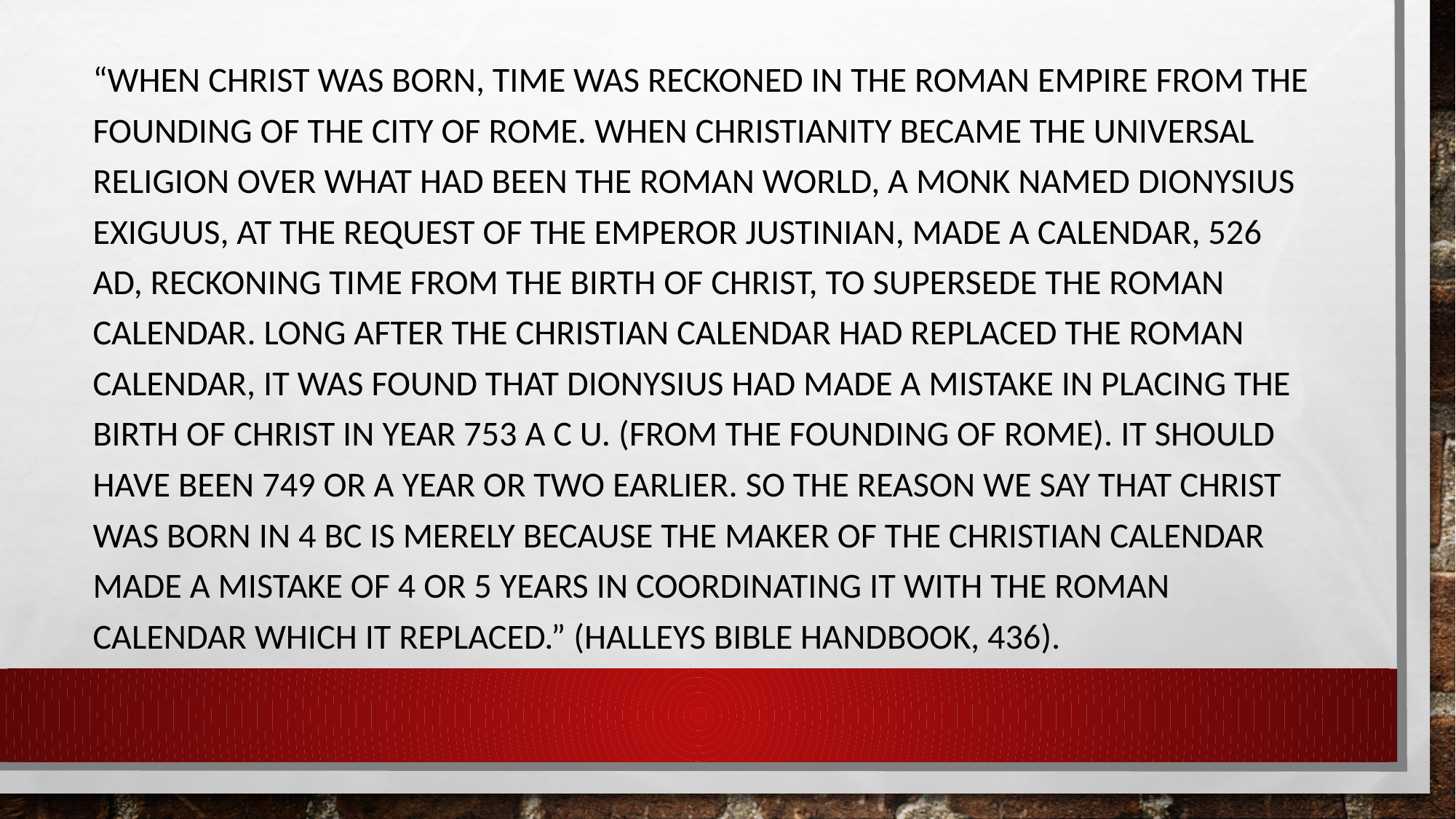

“When Christ was born, time was reckoned in the Roman Empire from the founding of the city of Rome. When Christianity became the universal religion over what had been the Roman world, a monk named Dionysius Exiguus, at the request of the Emperor Justinian, made a calendar, 526 AD, reckoning time from the Birth of Christ, to supersede the Roman calendar. Long after the Christian calendar had replaced the Roman calendar, it was found that Dionysius had made a mistake in placing the birth of Christ in year 753 A C U. (From the founding of Rome). It should have been 749 or a year or two earlier. So the reason we say that Christ was born in 4 BC is merely because the maker of the Christian calendar made a mistake of 4 or 5 years in coordinating it with the Roman calendar which it replaced.” (Halleys Bible Handbook, 436).